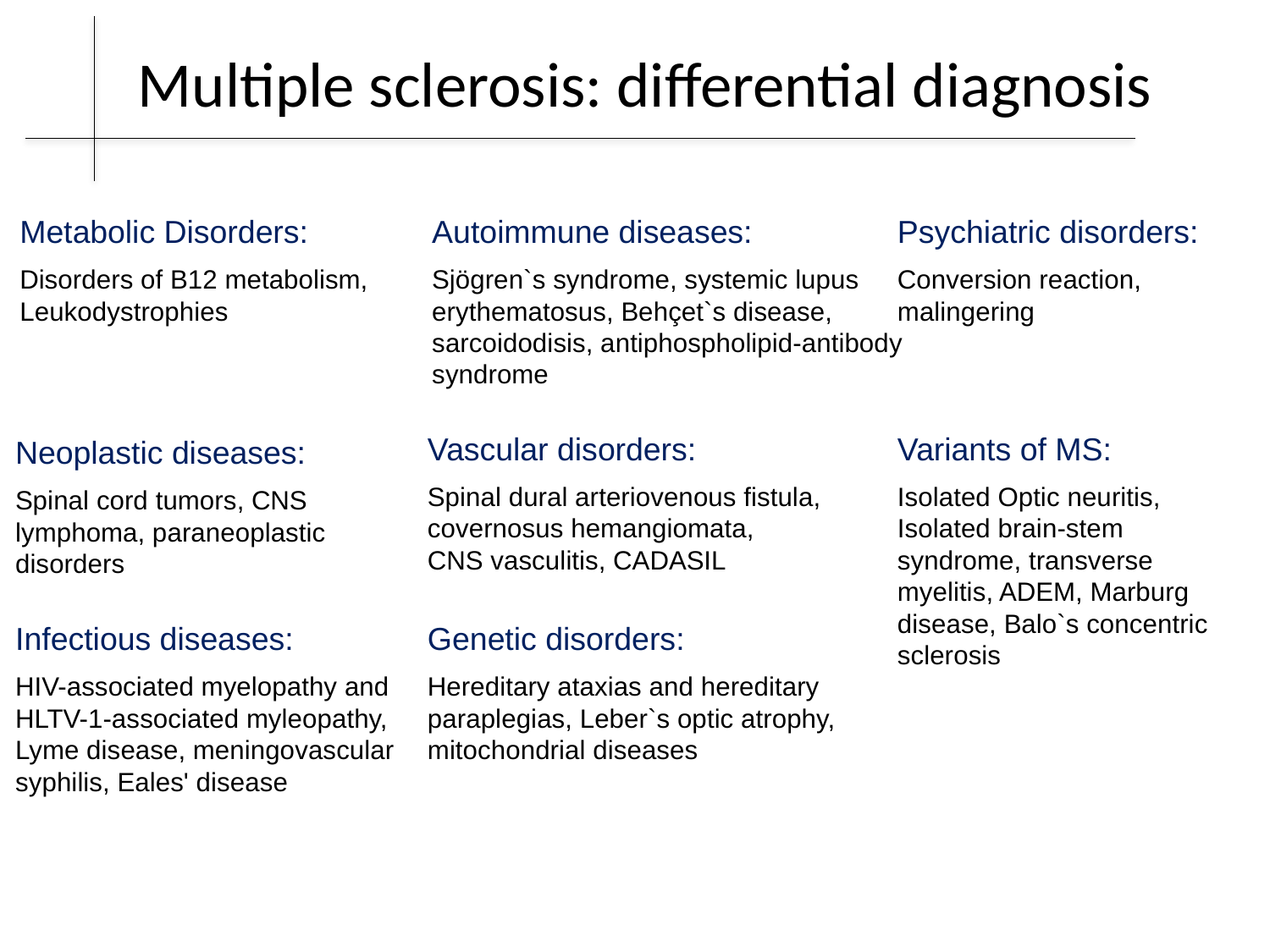

# Multiple sclerosis: differential diagnosis
Metabolic Disorders:
Disorders of B12 metabolism, Leukodystrophies
Autoimmune diseases:
Sjögren`s syndrome, systemic lupus erythematosus, Behçet`s disease, sarcoidodisis, antiphospholipid-antibody syndrome
Psychiatric disorders:
Conversion reaction, malingering
Vascular disorders:
Spinal dural arteriovenous fistula, covernosus hemangiomata,                    CNS vasculitis, CADASIL
Variants of MS:
Isolated Optic neuritis, Isolated brain-stem syndrome, transverse myelitis, ADEM, Marburg disease, Balo`s concentric sclerosis
Neoplastic diseases:
Spinal cord tumors, CNS lymphoma, paraneoplastic disorders
Infectious diseases:
HIV-associated myelopathy and HLTV-1-associated myleopathy, Lyme disease, meningovascular syphilis, Eales' disease
Genetic disorders:
Hereditary ataxias and hereditary paraplegias, Leber`s optic atrophy, mitochondrial diseases